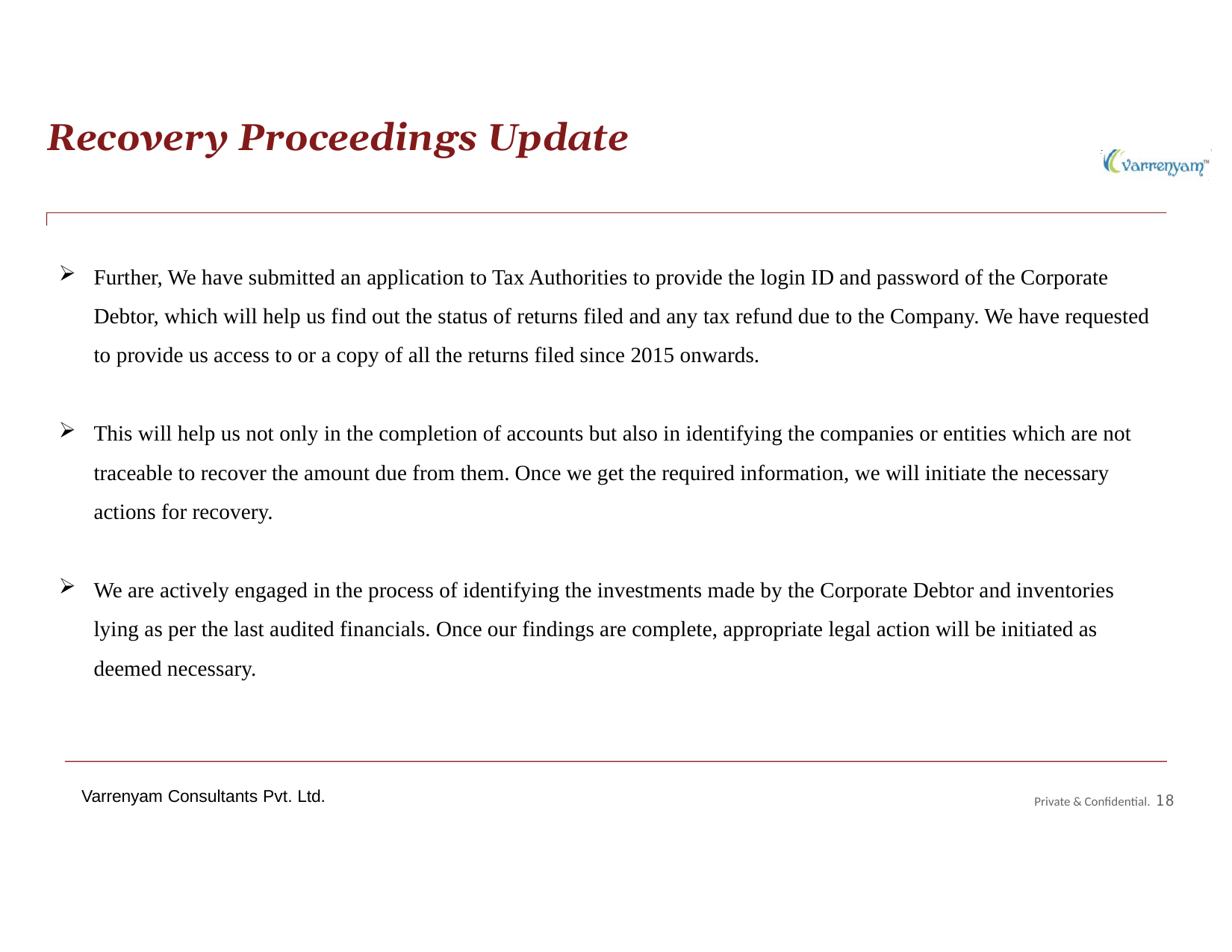

Recovery Proceedings Update
Further, We have submitted an application to Tax Authorities to provide the login ID and password of the Corporate Debtor, which will help us find out the status of returns filed and any tax refund due to the Company. We have requested to provide us access to or a copy of all the returns filed since 2015 onwards.

This will help us not only in the completion of accounts but also in identifying the companies or entities which are not traceable to recover the amount due from them. Once we get the required information, we will initiate the necessary actions for recovery.

We are actively engaged in the process of identifying the investments made by the Corporate Debtor and inventories lying as per the last audited financials. Once our findings are complete, appropriate legal action will be initiated as deemed necessary.
Private & Confidential.  18
Varrenyam Consultants Pvt. Ltd.